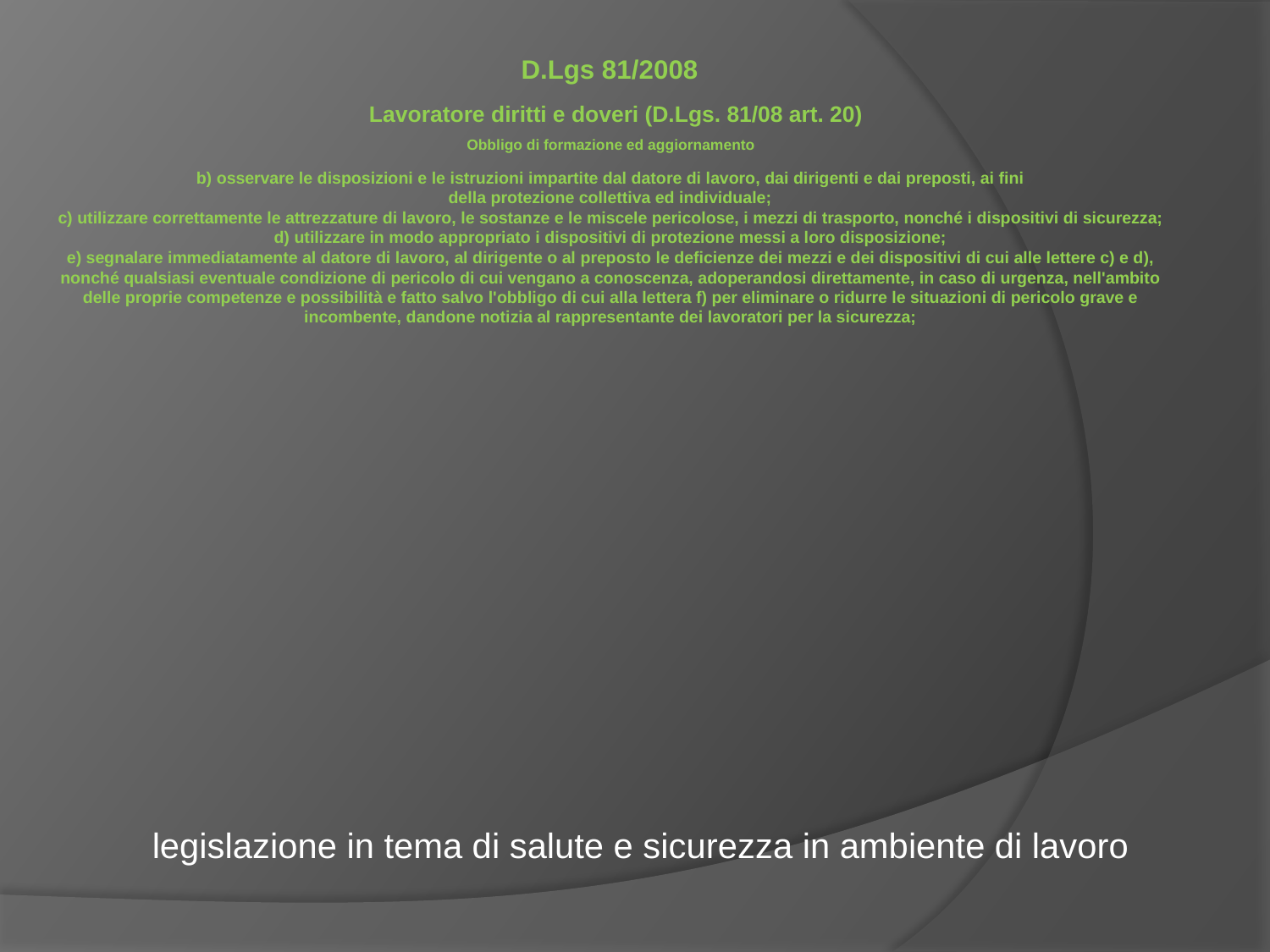

# D.Lgs 81/2008 Lavoratore diritti e doveri (D.Lgs. 81/08 art. 20) Obbligo di formazione ed aggiornamento b) osservare le disposizioni e le istruzioni impartite dal datore di lavoro, dai dirigenti e dai preposti, ai fini della protezione collettiva ed individuale; c) utilizzare correttamente le attrezzature di lavoro, le sostanze e le miscele pericolose, i mezzi di trasporto, nonché i dispositivi di sicurezza; d) utilizzare in modo appropriato i dispositivi di protezione messi a loro disposizione; e) segnalare immediatamente al datore di lavoro, al dirigente o al preposto le deficienze dei mezzi e dei dispositivi di cui alle lettere c) e d), nonché qualsiasi eventuale condizione di pericolo di cui vengano a conoscenza, adoperandosi direttamente, in caso di urgenza, nell'ambito delle proprie competenze e possibilità e fatto salvo l'obbligo di cui alla lettera f) per eliminare o ridurre le situazioni di pericolo grave e incombente, dandone notizia al rappresentante dei lavoratori per la sicurezza;
legislazione in tema di salute e sicurezza in ambiente di lavoro